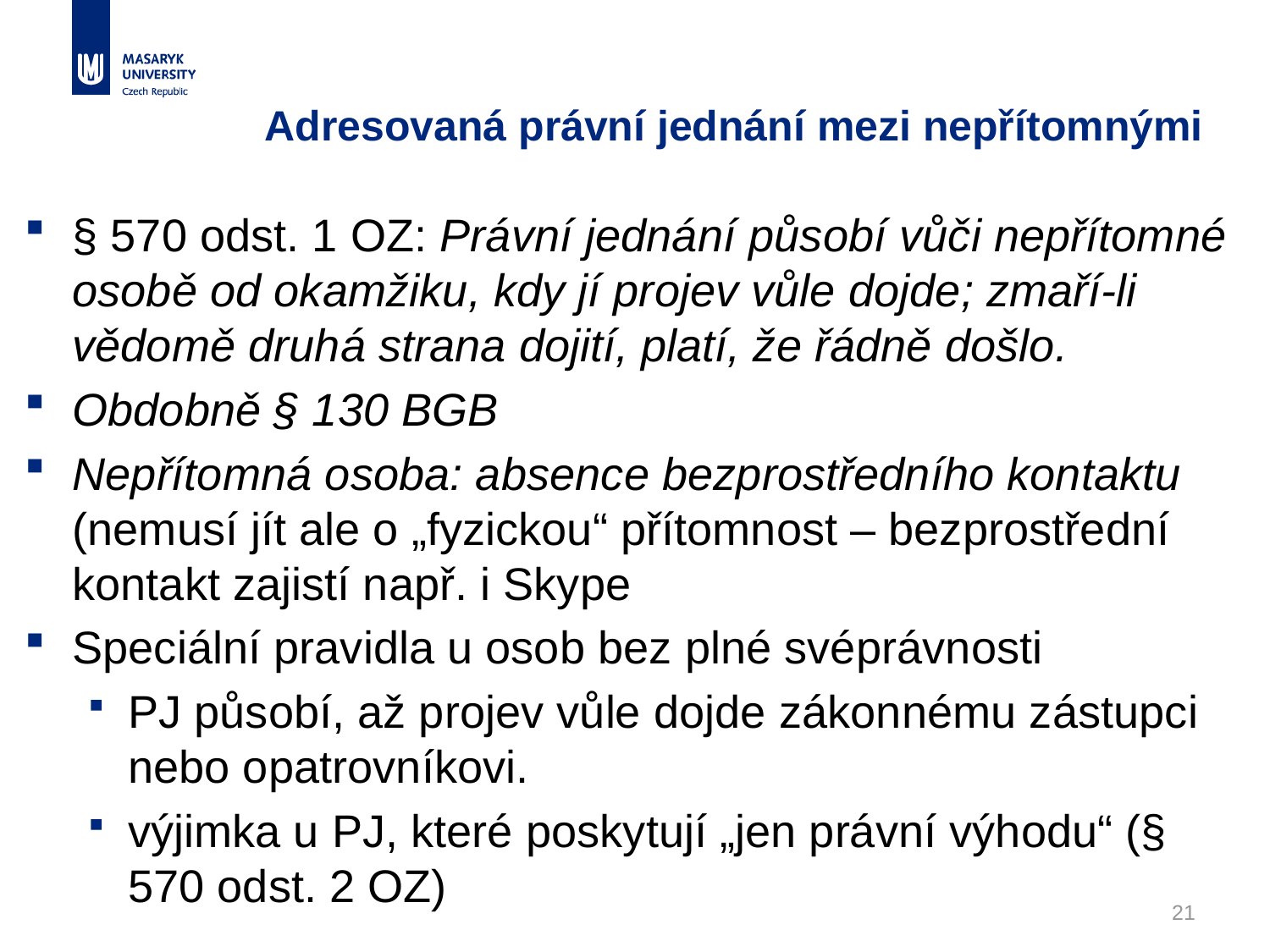

# Adresovaná právní jednání mezi nepřítomnými
§ 570 odst. 1 OZ: Právní jednání působí vůči nepřítomné osobě od okamžiku, kdy jí projev vůle dojde; zmaří-li vědomě druhá strana dojití, platí, že řádně došlo.
Obdobně § 130 BGB
Nepřítomná osoba: absence bezprostředního kontaktu (nemusí jít ale o „fyzickou“ přítomnost – bezprostřední kontakt zajistí např. i Skype
Speciální pravidla u osob bez plné svéprávnosti
PJ působí, až projev vůle dojde zákonnému zástupci nebo opatrovníkovi.
výjimka u PJ, které poskytují „jen právní výhodu“ (§ 570 odst. 2 OZ)

21